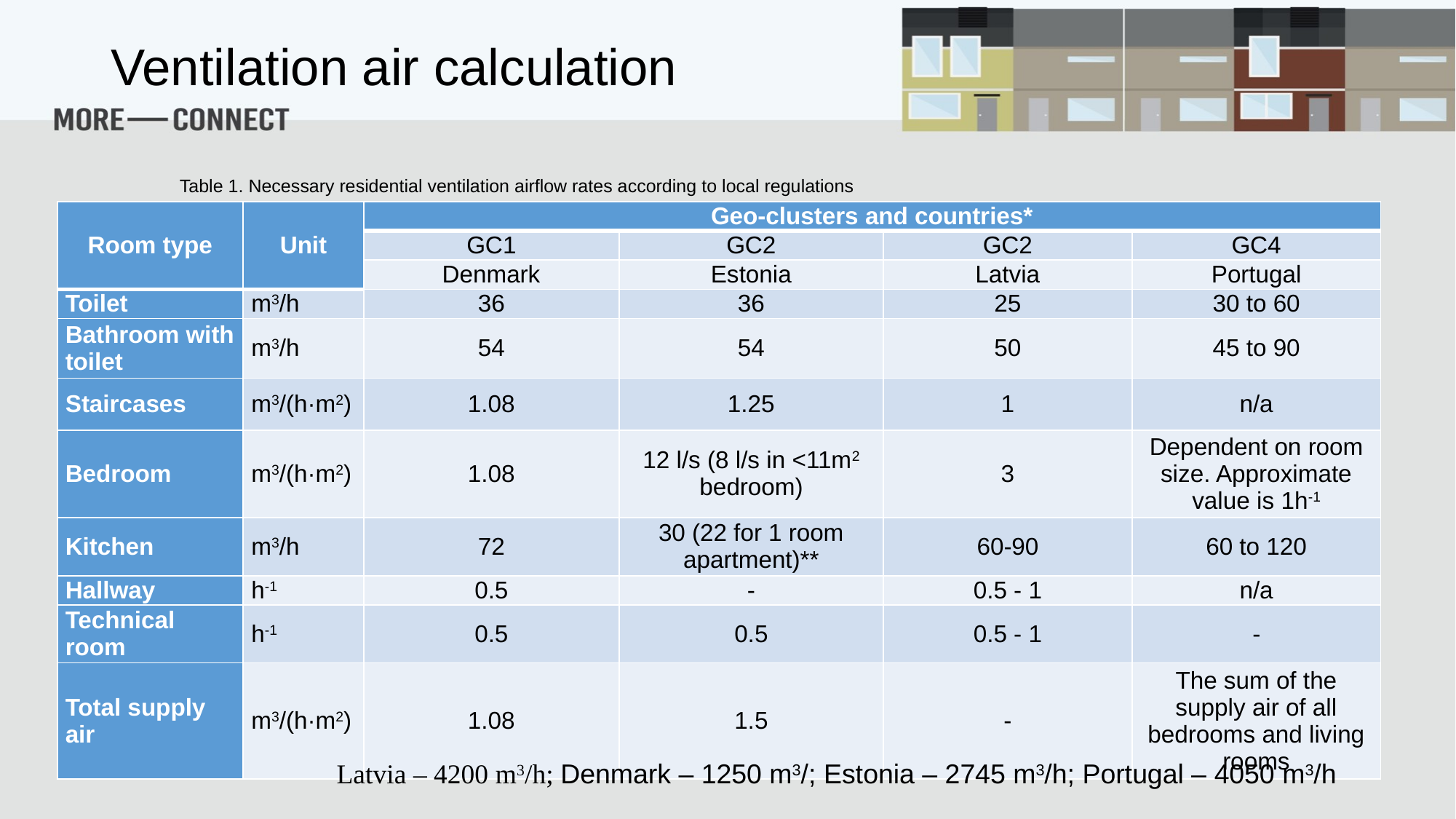

# Ventilation air calculation
Table 1. Necessary residential ventilation airflow rates according to local regulations
| Room type | Unit | Geo-clusters and countries\* |  |  |  |
| --- | --- | --- | --- | --- | --- |
|  |  | GC1 | GC2 | GC2 | GC4 |
|  |  | Denmark | Estonia | Latvia | Portugal |
| Toilet | m3/h | 36 | 36 | 25 | 30 to 60 |
| Bathroom with toilet | m3/h | 54 | 54 | 50 | 45 to 90 |
| Staircases | m3/(h·m2) | 1.08 | 1.25 | 1 | n/a |
| Bedroom | m3/(h·m2) | 1.08 | 12 l/s (8 l/s in <11m2 bedroom) | 3 | Dependent on room size. Approximate value is 1h-1 |
| Kitchen | m3/h | 72 | 30 (22 for 1 room apartment)\*\* | 60-90 | 60 to 120 |
| Hallway | h-1 | 0.5 | - | 0.5 - 1 | n/a |
| Technical room | h-1 | 0.5 | 0.5 | 0.5 - 1 | - |
| Total supply air | m3/(h·m2) | 1.08 | 1.5 | - | The sum of the supply air of all bedrooms and living rooms |

Latvia – 4200 m3/h; Denmark – 1250 m3/; Estonia – 2745 m3/h; Portugal – 4050 m3/h